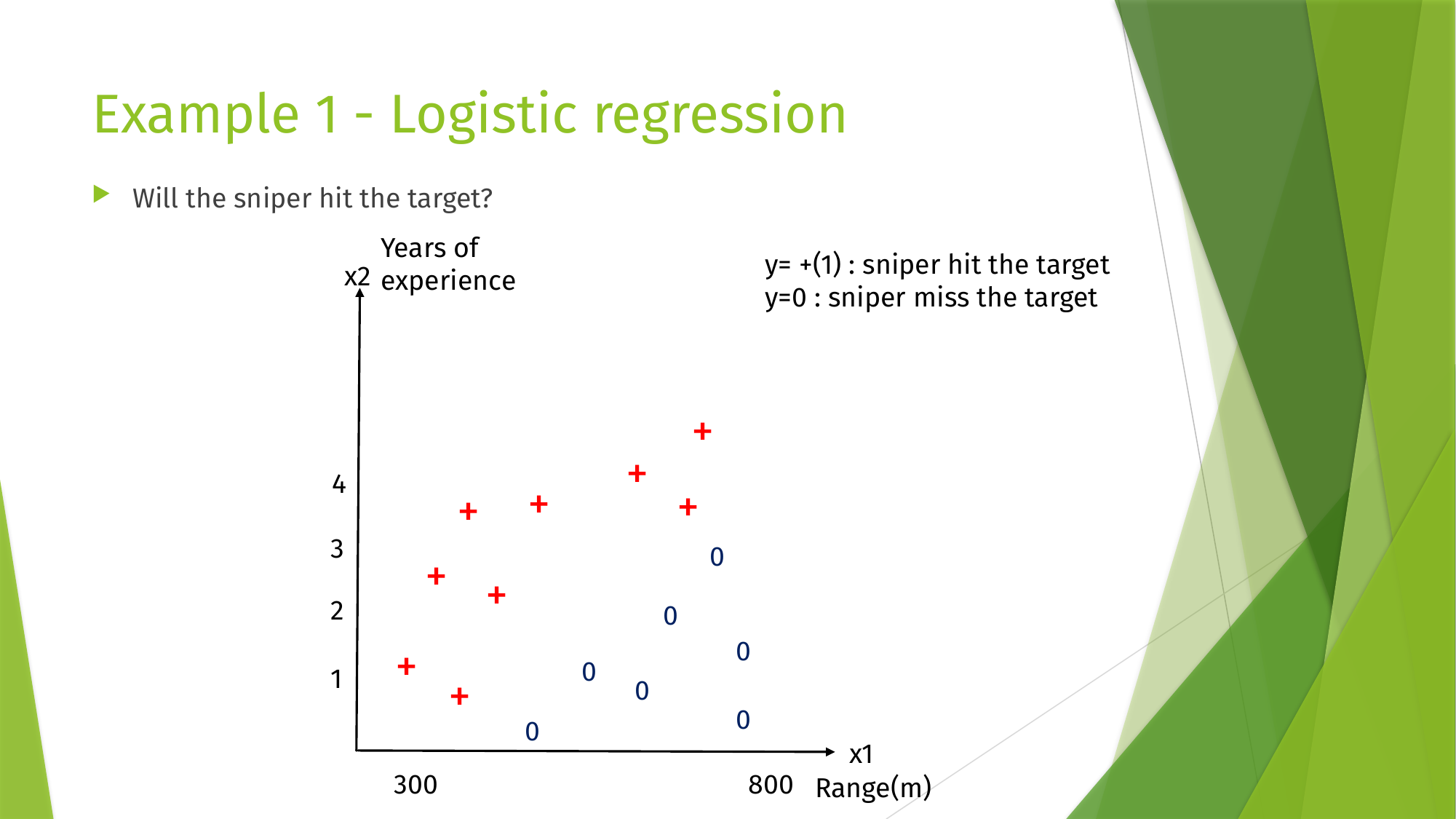

# Example 1 - Logistic regression
Will the sniper hit the target?

Years of
experience
y= +(1) : sniper hit the target
y=0 : sniper miss the target
x2
+
+
4
+
+
+
3
0
+
+
2
0
0
+
0
1
+
0
0
0
x1
300
800
Range(m)